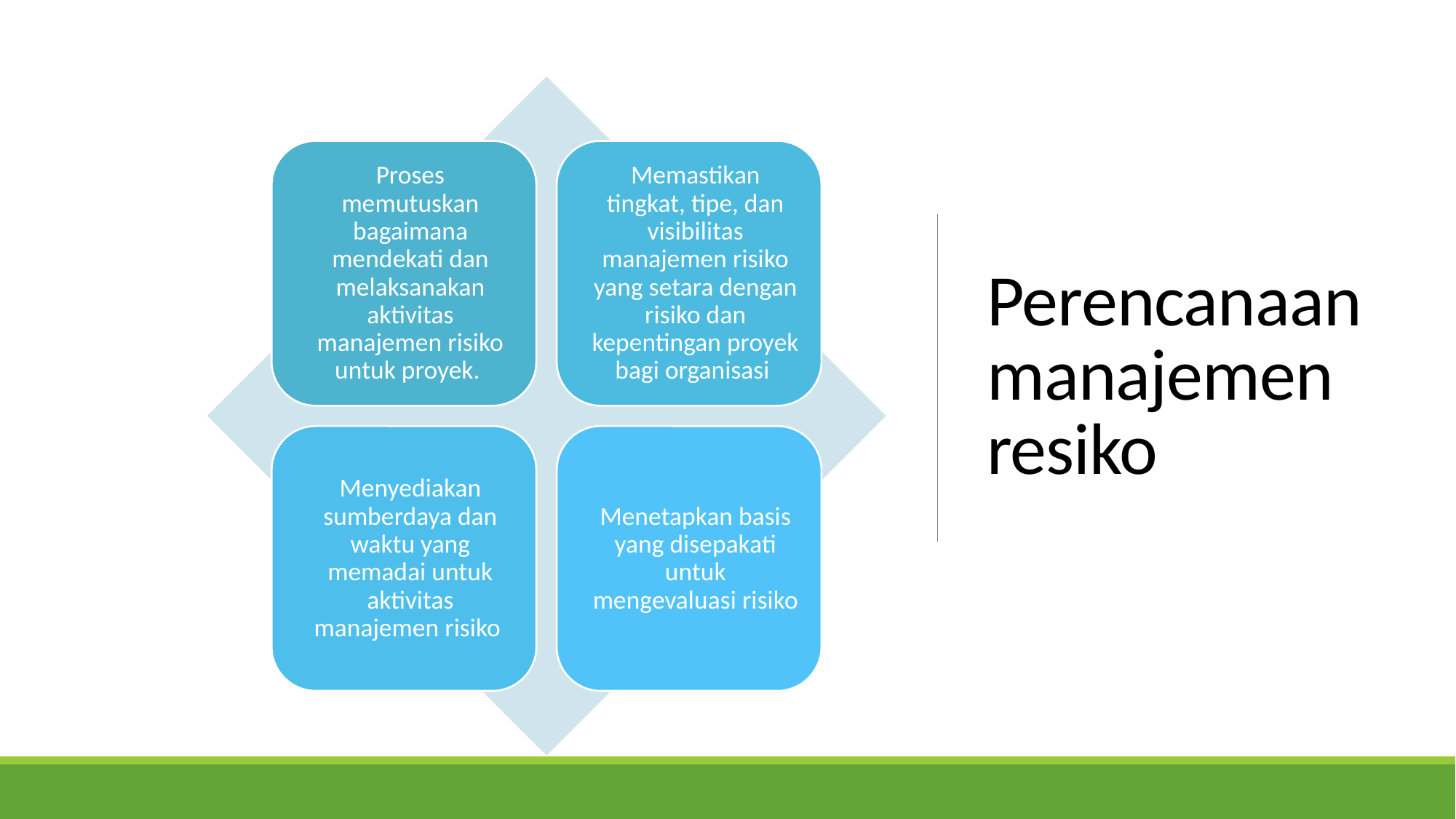

# Perencanaan manajemen resiko
Proses memutuskan bagaimana mendekati dan melaksanakan aktivitas manajemen risiko untuk proyek.
Memastikan tingkat, tipe, dan visibilitas manajemen risiko yang setara dengan risiko dan kepentingan proyek bagi organisasi
Menyediakan sumberdaya dan waktu yang memadai untuk aktivitas manajemen risiko
Menetapkan basis yang disepakati untuk mengevaluasi risiko